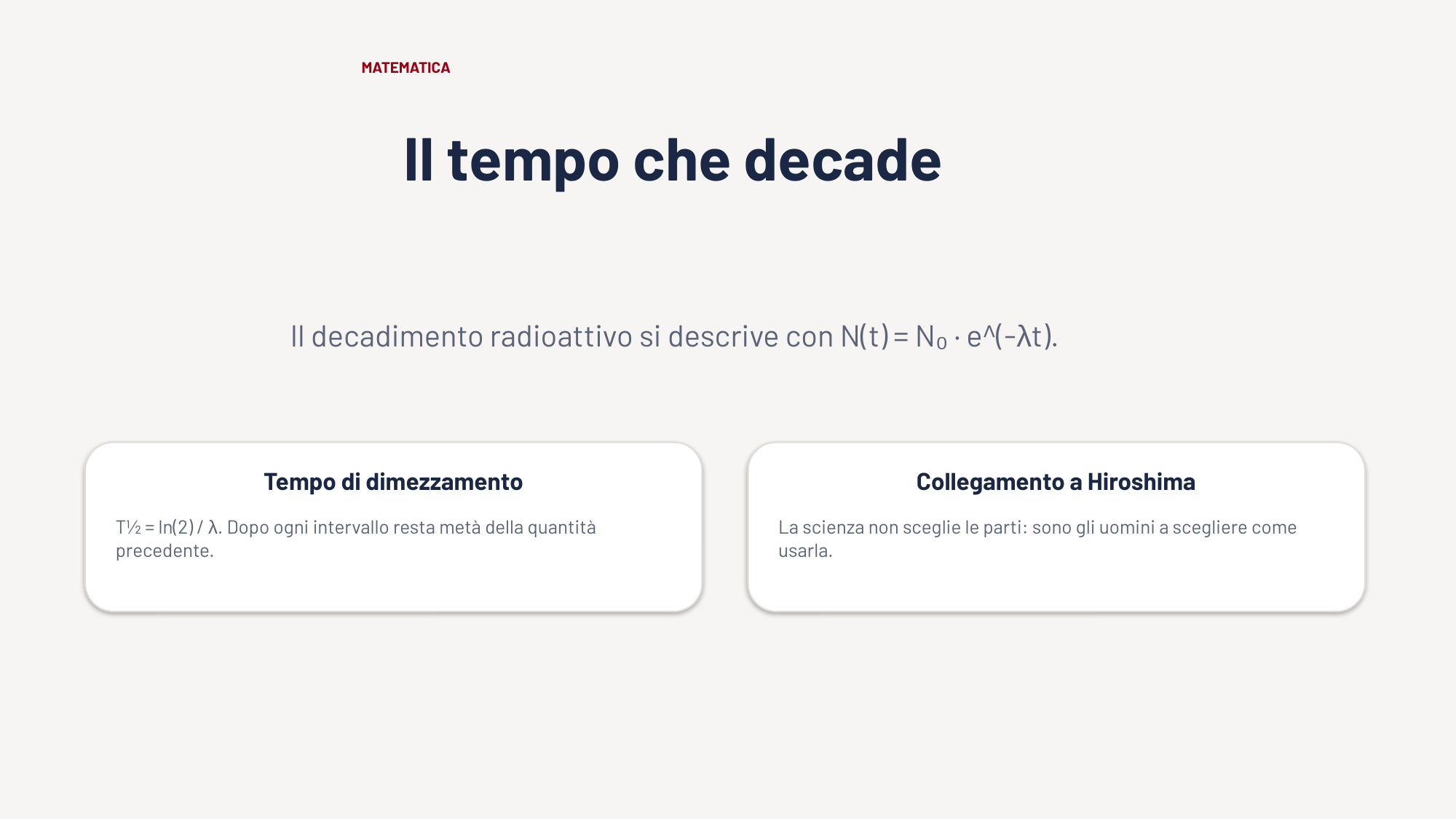

MATEMATICA
Il tempo che decade
Il decadimento radioattivo si descrive con N(t) = N₀ · e^(-λt).

Tempo di dimezzamento
Collegamento a Hiroshima
T½ = ln(2) / λ. Dopo ogni intervallo resta metà della quantità precedente.
La scienza non sceglie le parti: sono gli uomini a scegliere come usarla.